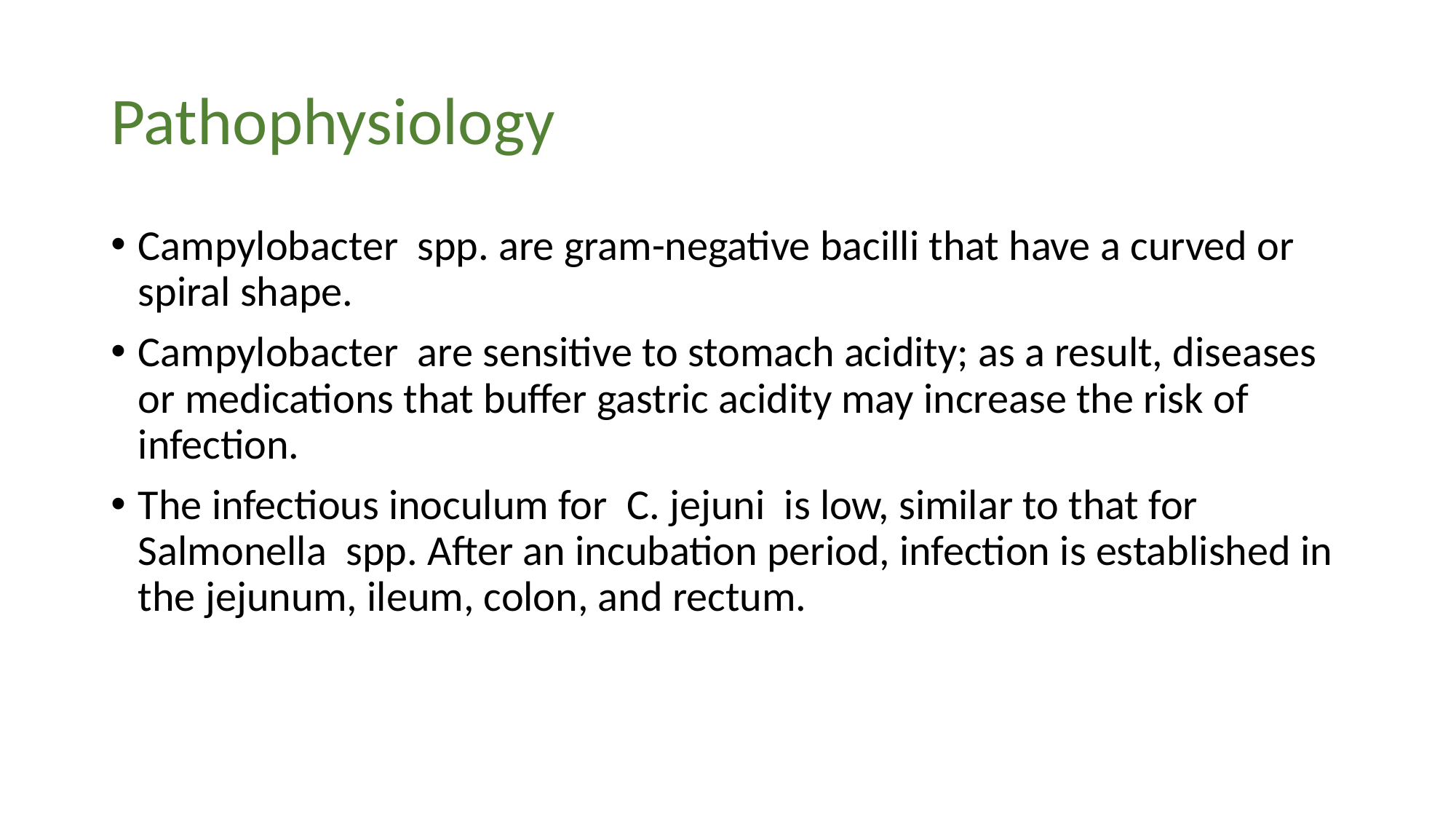

# Pathophysiology
Campylobacter  spp. are gram-negative bacilli that have a curved or spiral shape.
Campylobacter  are sensitive to stomach acidity; as a result, diseases or medications that buffer gastric acidity may increase the risk of infection.
The infectious inoculum for  C. jejuni  is low, similar to that for  Salmonella  spp. After an incubation period, infection is established in the jejunum, ileum, colon, and rectum.